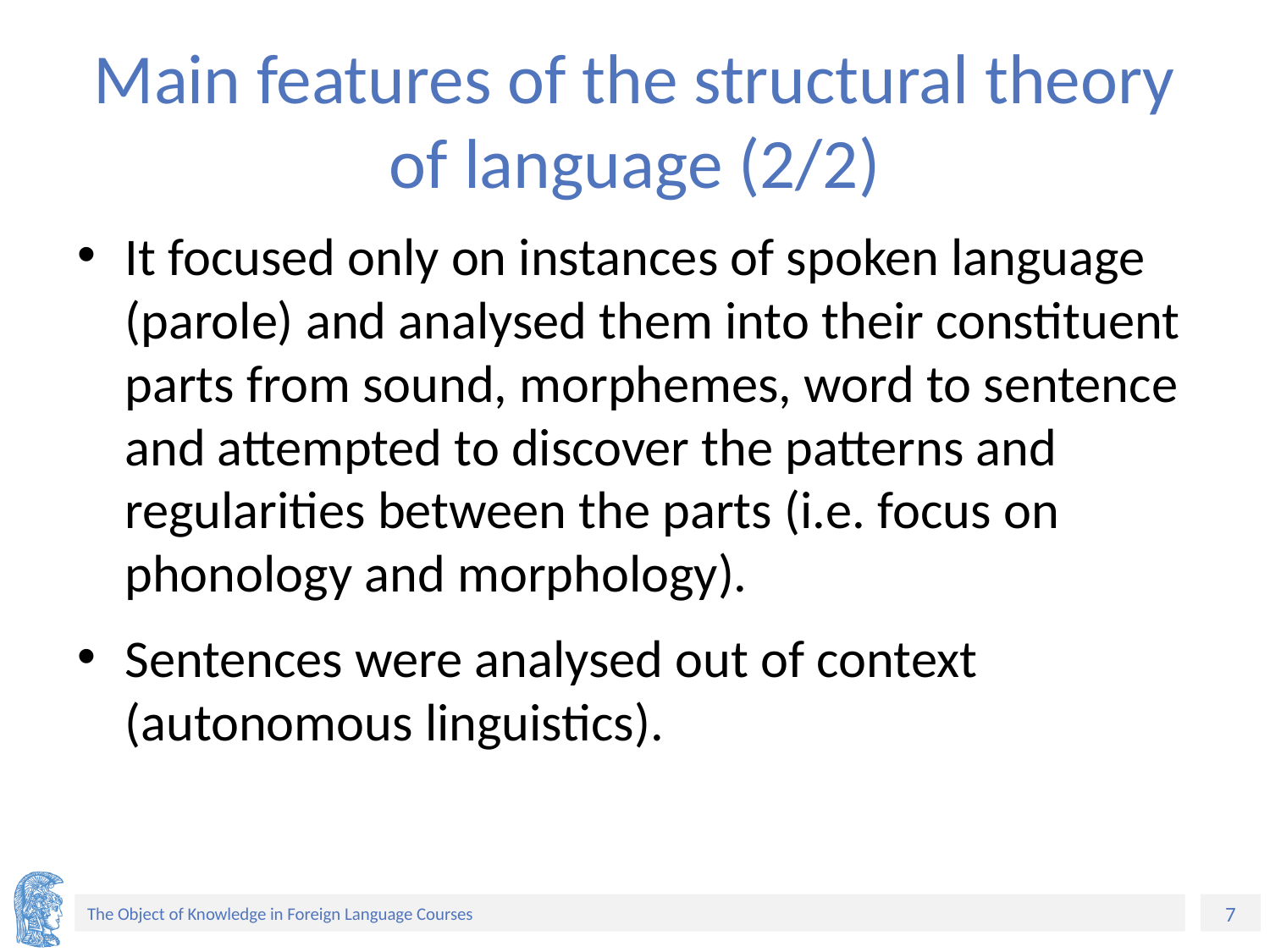

# Main features of the structural theory of language (2/2)
It focused only on instances of spoken language (parole) and analysed them into their constituent parts from sound, morphemes, word to sentence and attempted to discover the patterns and regularities between the parts (i.e. focus on phonology and morphology).
Sentences were analysed out of context (autonomous linguistics).